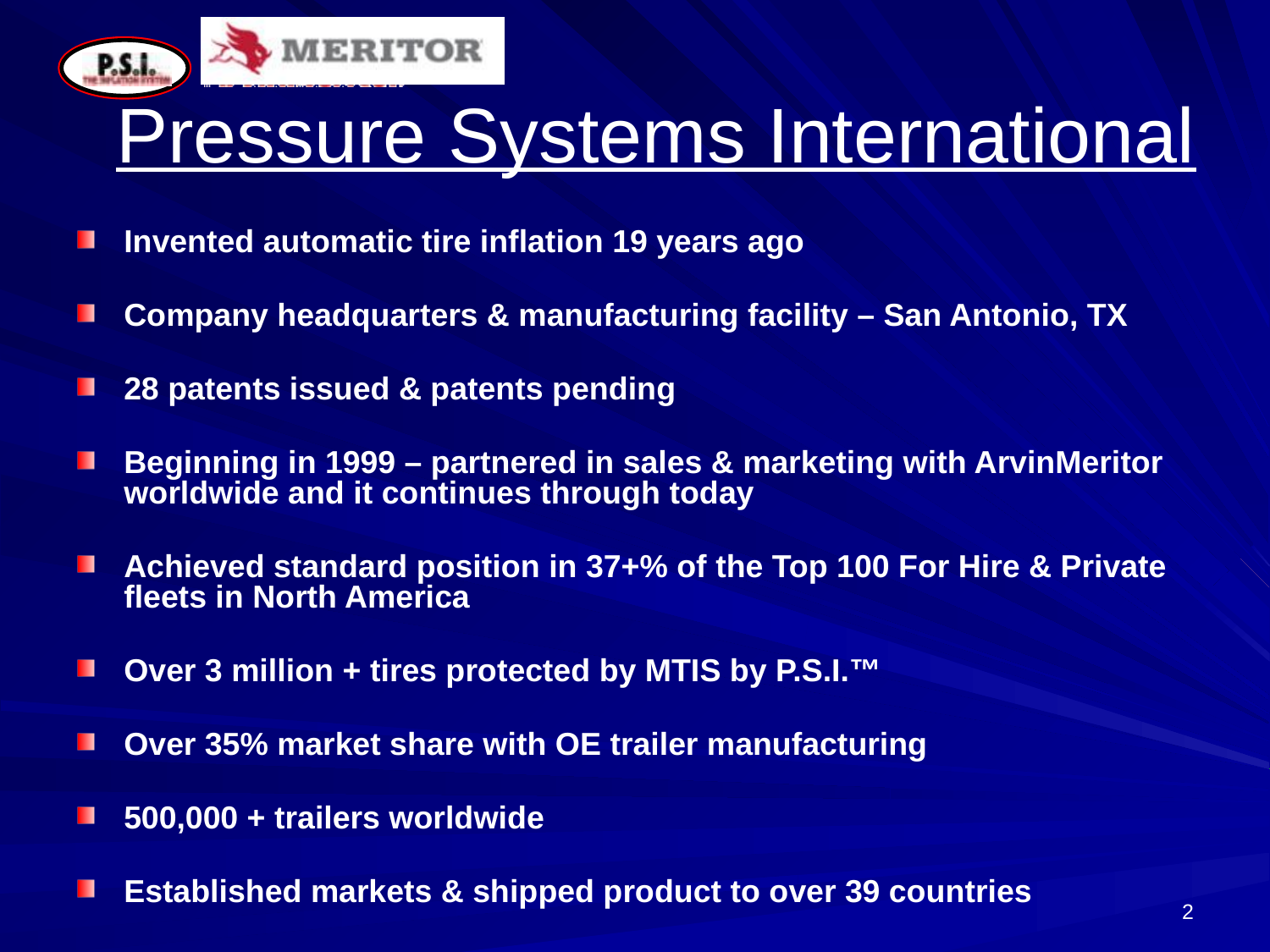

# Pressure Systems International
Invented automatic tire inflation 19 years ago

Company headquarters & manufacturing facility – San Antonio, TX

28 patents issued & patents pending

Beginning in 1999 – partnered in sales & marketing with ArvinMeritor worldwide and it continues through today

Achieved standard position in 37+% of the Top 100 For Hire & Private fleets in North America

Over 3 million + tires protected by MTIS by P.S.I.™

Over 35% market share with OE trailer manufacturing

500,000 + trailers worldwide

Established markets & shipped product to over 39 countries

2